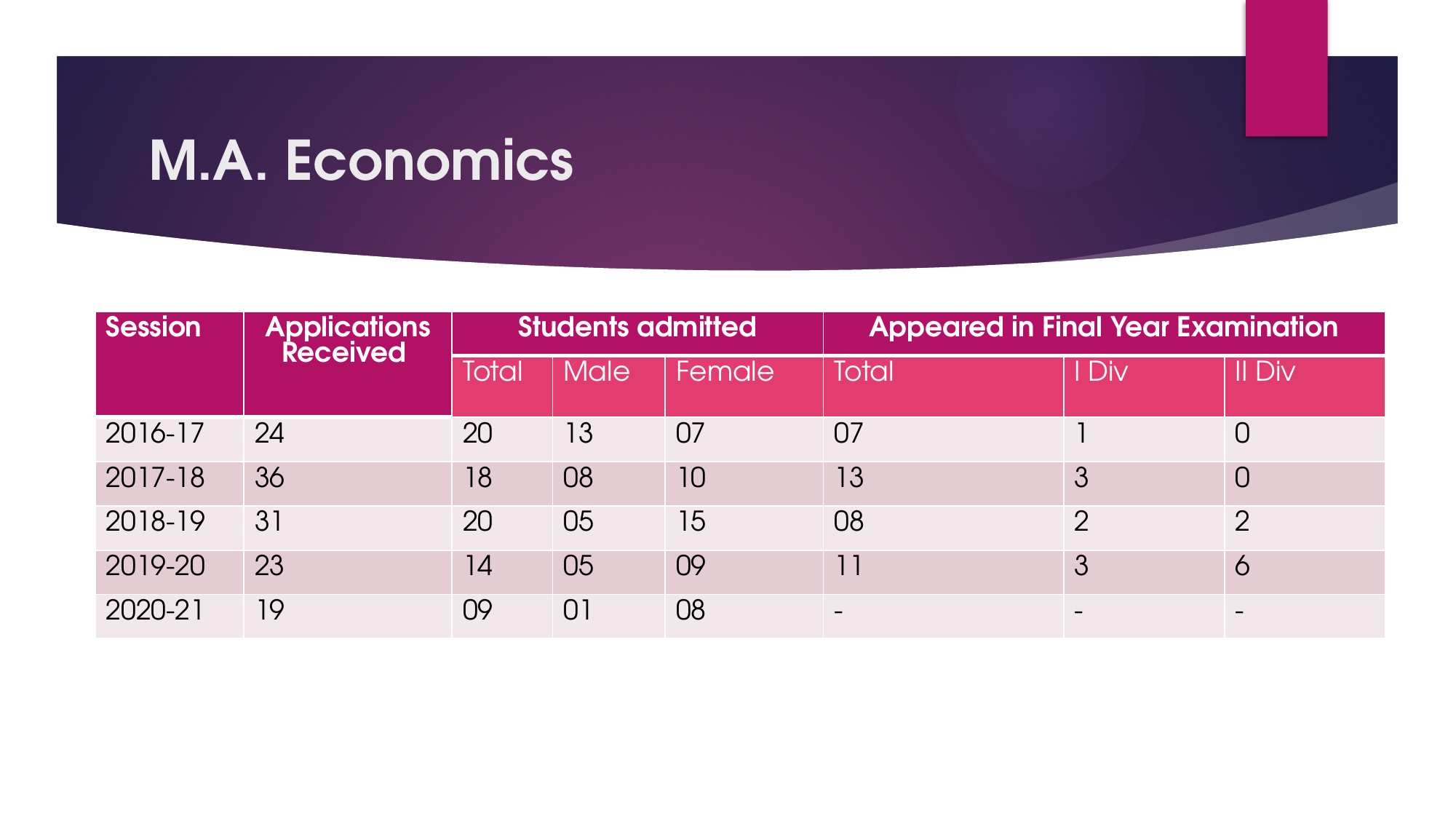

# M.A. Economics
| Session | Applications Received | Students admitted | Male | Female | Appeared in Final Year Examination | I | II |
| --- | --- | --- | --- | --- | --- | --- | --- |
|  |  | Total | Male | Female | Total | I Div | II Div |
| 2016-17 | 24 | 20 | 13 | 07 | 07 | 1 | 0 |
| 2017-18 | 36 | 18 | 08 | 10 | 13 | 3 | 0 |
| 2018-19 | 31 | 20 | 05 | 15 | 08 | 2 | 2 |
| 2019-20 | 23 | 14 | 05 | 09 | 11 | 3 | 6 |
| 2020-21 | 19 | 09 | 01 | 08 | - | - | - |